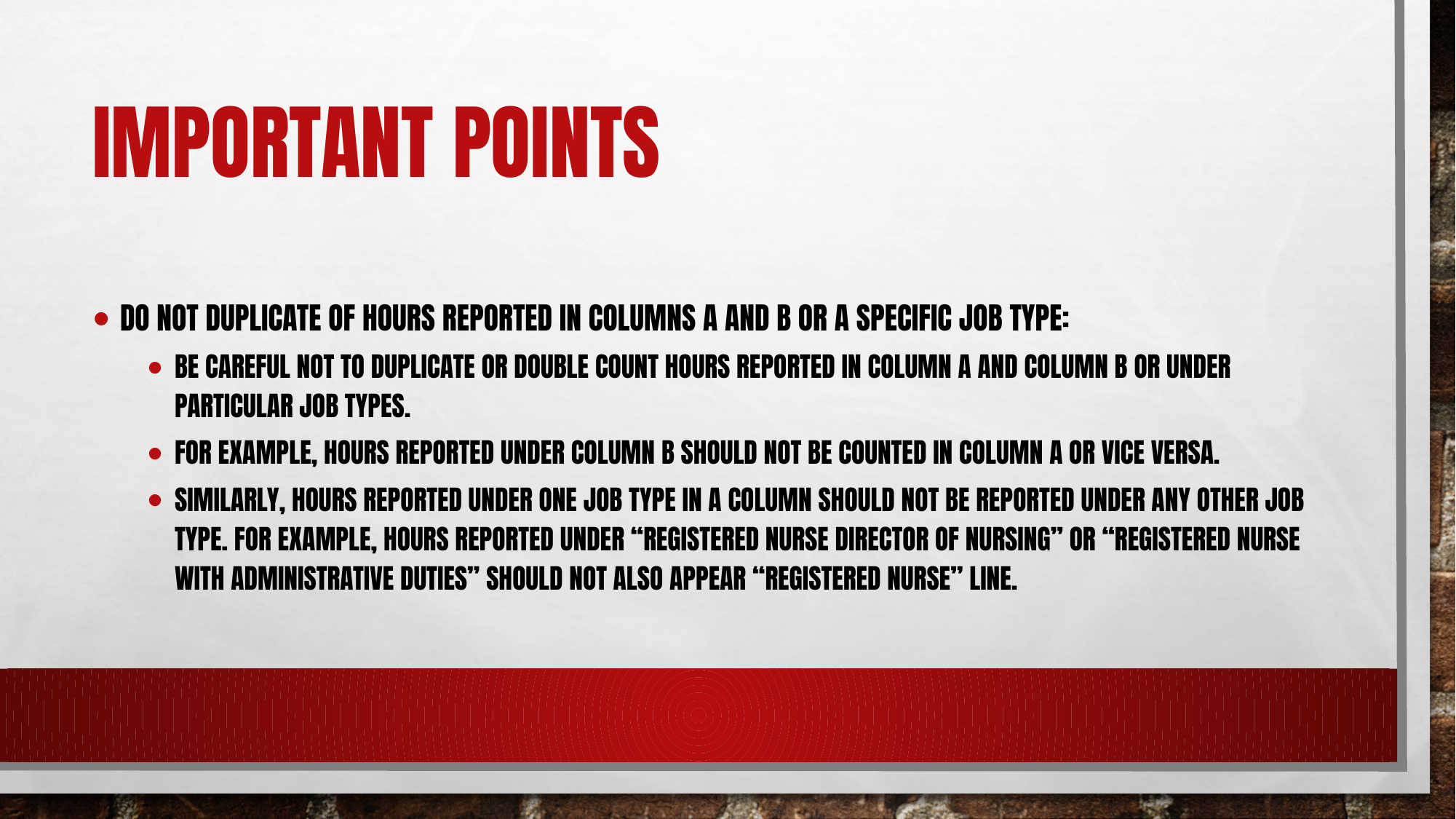

# Important points
Do Not Duplicate of Hours Reported in Columns A and B or a Specific Job Type:
Be careful not to duplicate or double count hours reported in Column A and Column B or under particular job types.
For example, hours reported under Column B should not be counted in Column A or vice versa.
Similarly, hours reported under one job type in a column should not be reported under any other job type. For example, hours reported under “Registered Nurse Director of Nursing” or “Registered Nurse with Administrative Duties” should not also appear “Registered Nurse” line.